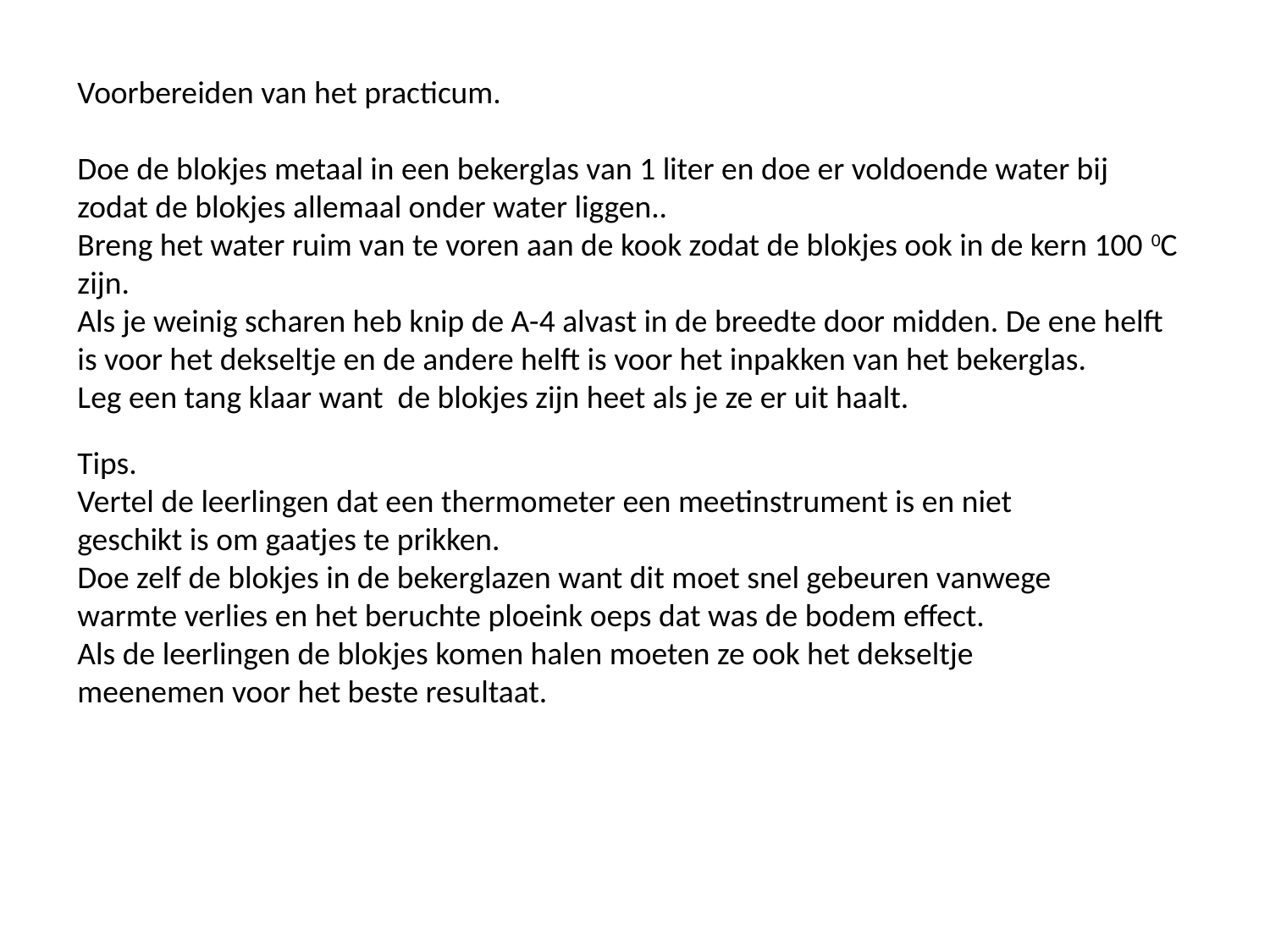

Voorbereiden van het practicum.

Doe de blokjes metaal in een bekerglas van 1 liter en doe er voldoende water bij zodat de blokjes allemaal onder water liggen..
Breng het water ruim van te voren aan de kook zodat de blokjes ook in de kern 100 0C zijn.
Als je weinig scharen heb knip de A-4 alvast in de breedte door midden. De ene helft is voor het dekseltje en de andere helft is voor het inpakken van het bekerglas.
Leg een tang klaar want  de blokjes zijn heet als je ze er uit haalt.

Tips.
Vertel de leerlingen dat een thermometer een meetinstrument is en niet geschikt is om gaatjes te prikken.
Doe zelf de blokjes in de bekerglazen want dit moet snel gebeuren vanwege warmte verlies en het beruchte ploeink oeps dat was de bodem effect.
Als de leerlingen de blokjes komen halen moeten ze ook het dekseltje meenemen voor het beste resultaat.